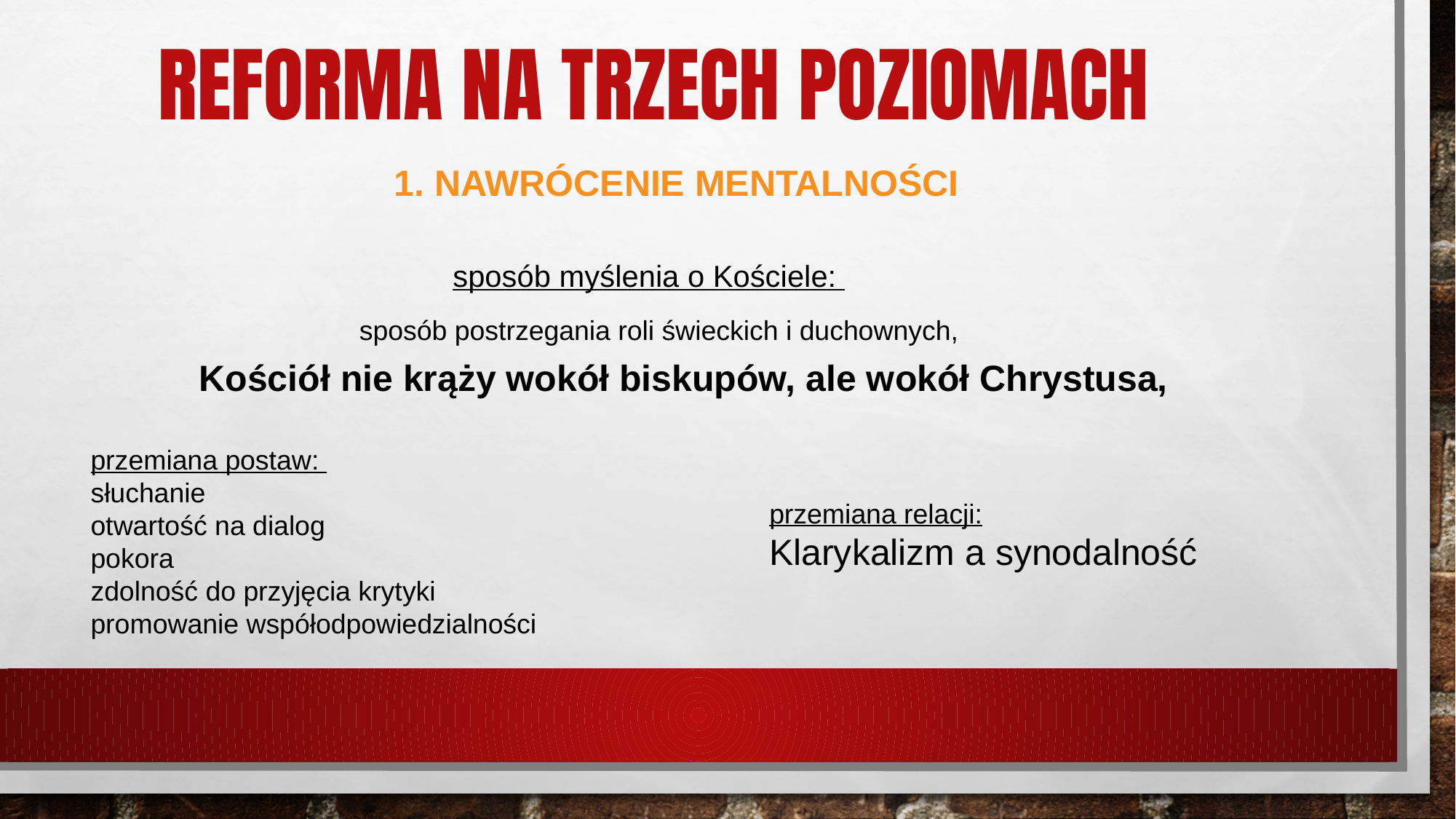

# Reforma na trzech poziomach
1. NAWRÓCENIE MENTALNOŚCI
sposób myślenia o Kościele:
sposób postrzegania roli świeckich i duchownych,
Kościół nie krąży wokół biskupów, ale wokół Chrystusa,

przemiana postaw:
słuchanie
otwartość na dialog
pokora
zdolność do przyjęcia krytyki
promowanie współodpowiedzialności
przemiana relacji:
Klarykalizm a synodalność